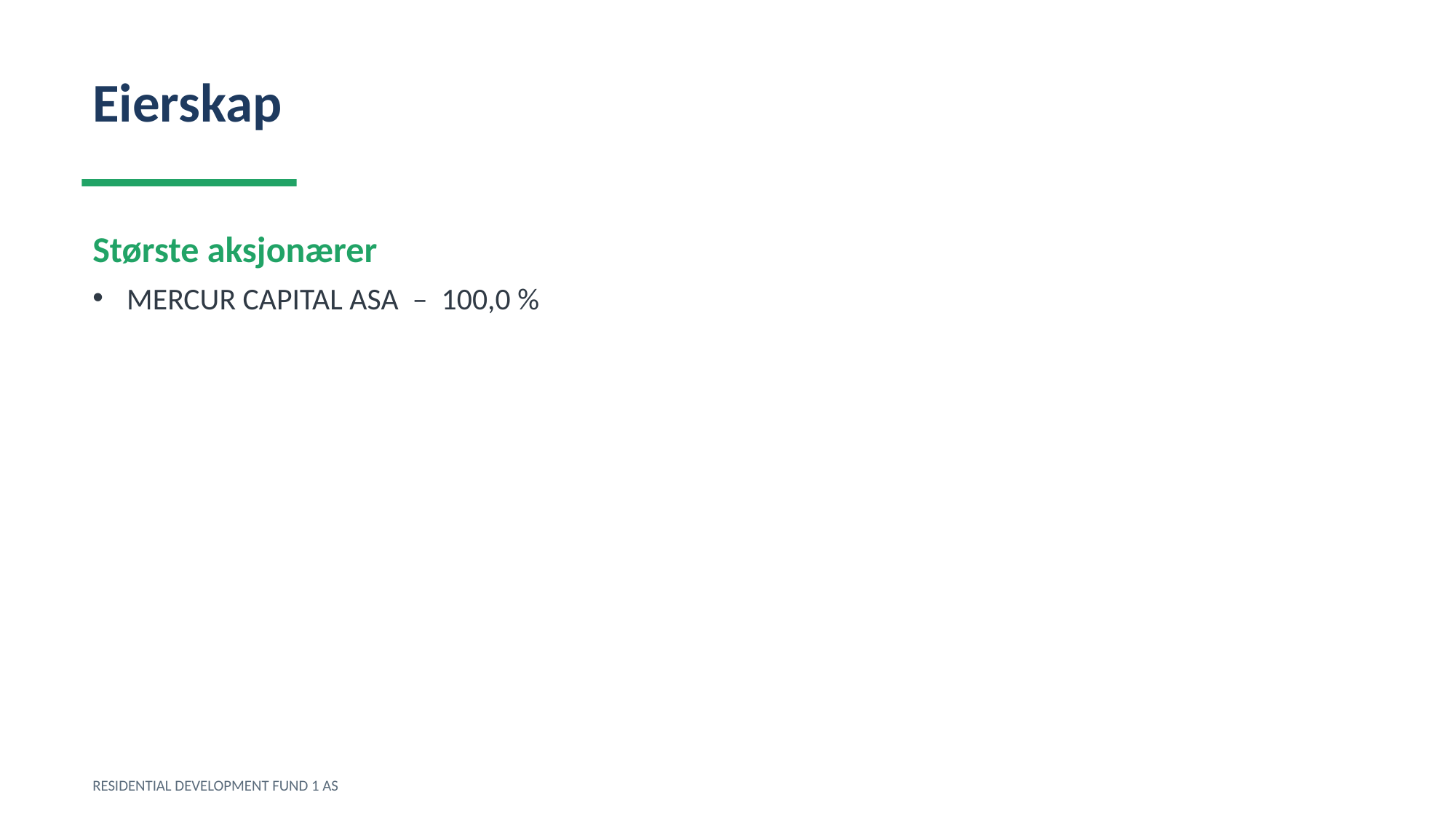

Eierskap

Største aksjonærer
MERCUR CAPITAL ASA  –  100,0 %
RESIDENTIAL DEVELOPMENT FUND 1 AS